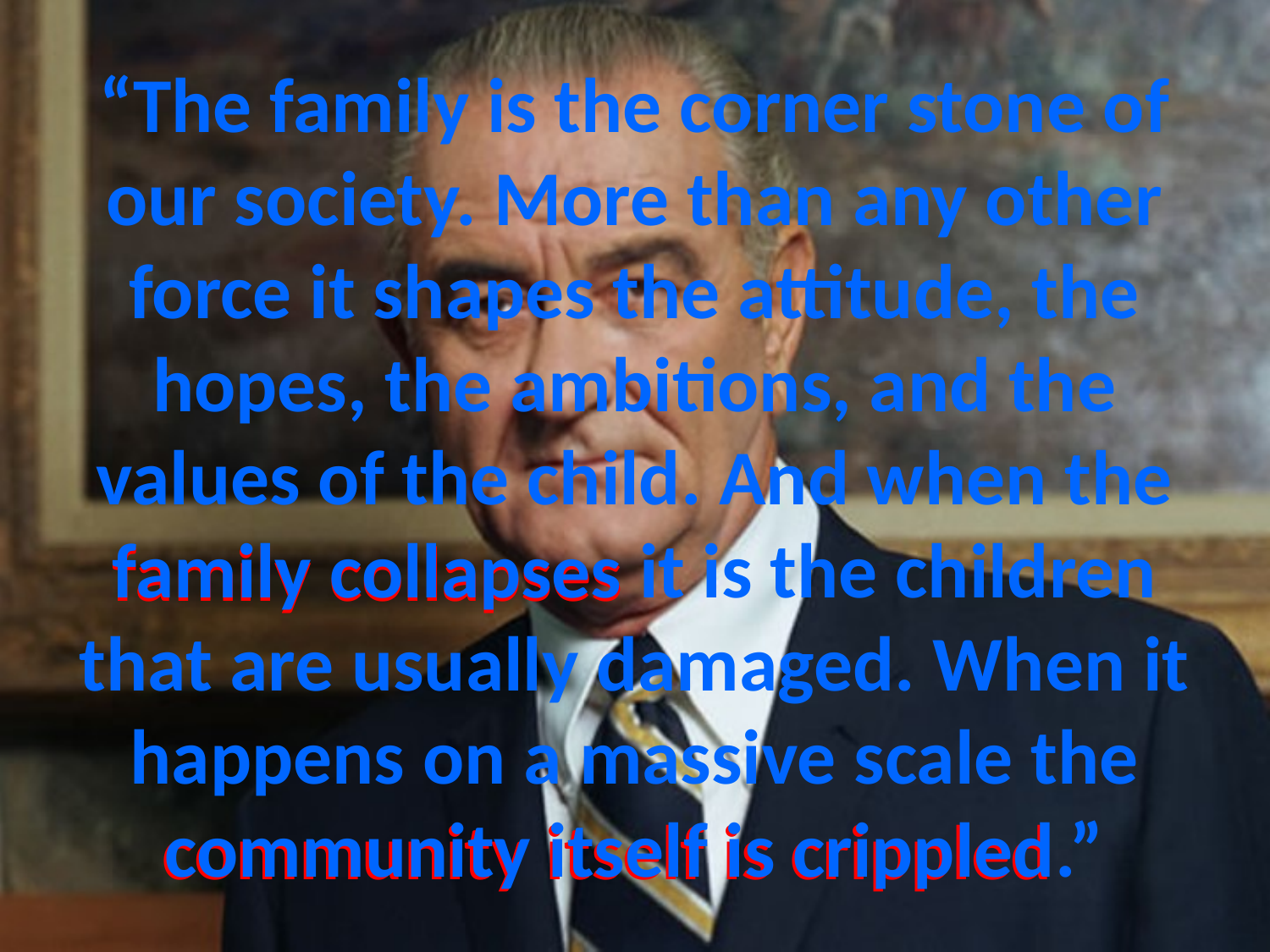

# “The family is the corner stone of our society. More than any other force it shapes the attitude, the hopes, the ambitions, and the values of the child. And when the family collapses it is the children that are usually damaged. When it happens on a massive scale the community itself is crippled.”
family collapses
community itself is crippled